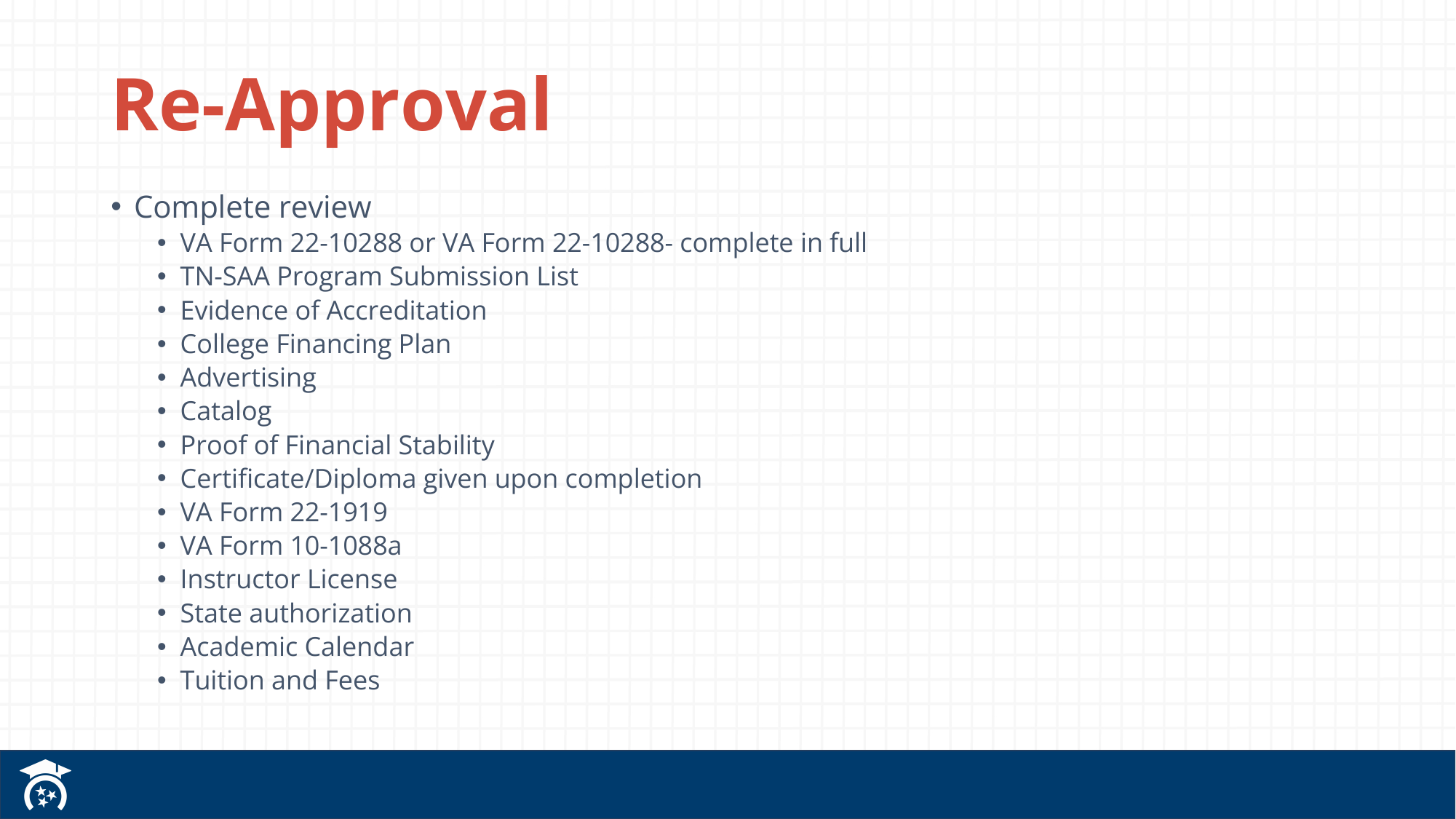

# Re-Approval
Complete review
VA Form 22-10288 or VA Form 22-10288- complete in full
TN-SAA Program Submission List
Evidence of Accreditation
College Financing Plan
Advertising
Catalog
Proof of Financial Stability
Certificate/Diploma given upon completion
VA Form 22-1919
VA Form 10-1088a
Instructor License
State authorization
Academic Calendar
Tuition and Fees